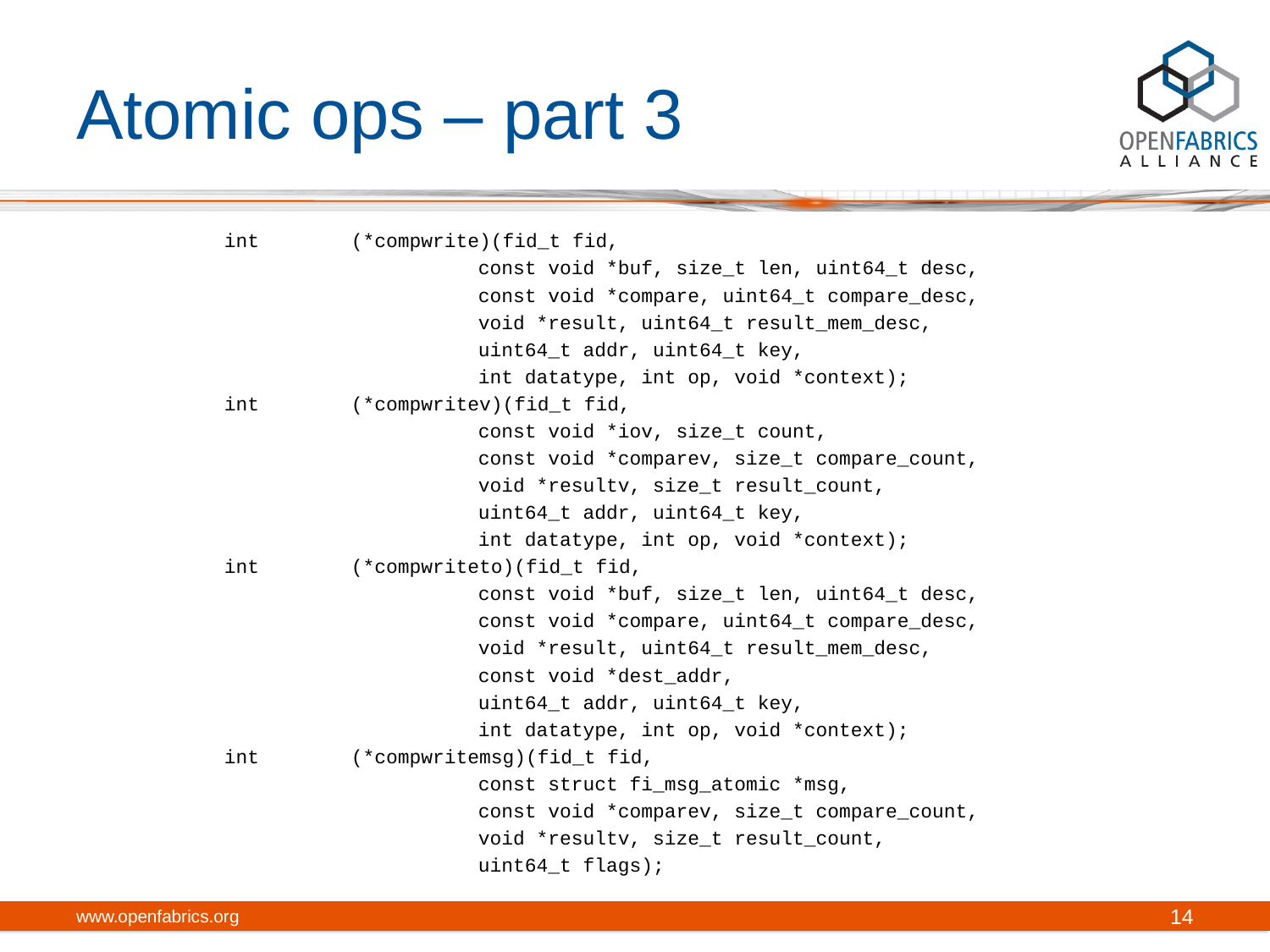

# Atomic ops – part 3
	int	(*compwrite)(fid_t fid,
			const void *buf, size_t len, uint64_t desc,
			const void *compare, uint64_t compare_desc,
			void *result, uint64_t result_mem_desc,
			uint64_t addr, uint64_t key,
			int datatype, int op, void *context);
	int	(*compwritev)(fid_t fid,
			const void *iov, size_t count,
			const void *comparev, size_t compare_count,
			void *resultv, size_t result_count,
			uint64_t addr, uint64_t key,
			int datatype, int op, void *context);
	int	(*compwriteto)(fid_t fid,
			const void *buf, size_t len, uint64_t desc,
			const void *compare, uint64_t compare_desc,
			void *result, uint64_t result_mem_desc,
			const void *dest_addr,
			uint64_t addr, uint64_t key,
			int datatype, int op, void *context);
	int	(*compwritemsg)(fid_t fid,
			const struct fi_msg_atomic *msg,
			const void *comparev, size_t compare_count,
			void *resultv, size_t result_count,
			uint64_t flags);
www.openfabrics.org
14